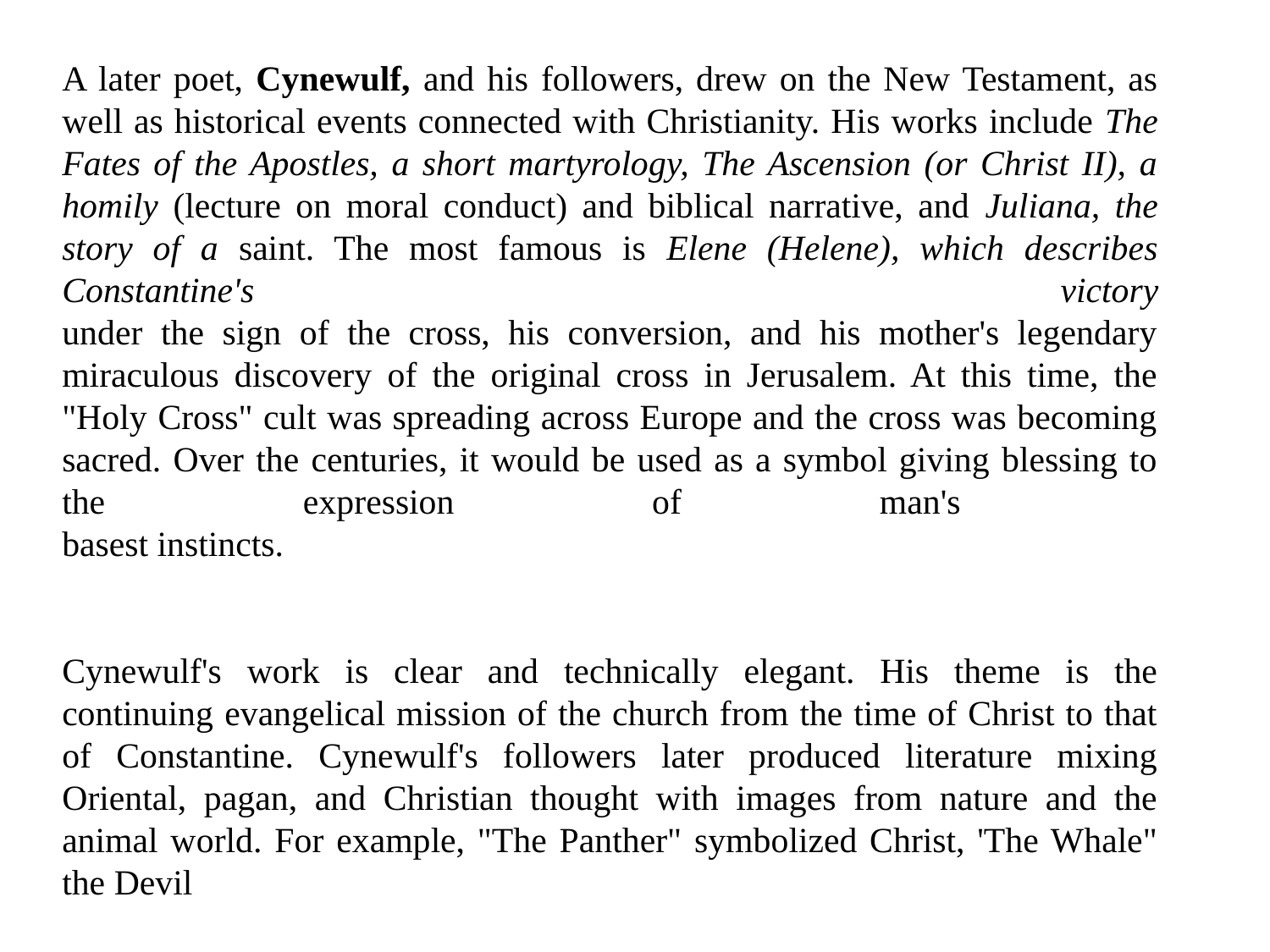

A later poet, Cynewulf, and his followers, drew on the New Testament, as well as historical events connected with Christianity. His works include The Fates of the Apostles, a short martyrology, The Ascension (or Christ II), a homily (lecture on moral conduct) and biblical narrative, and Juliana, the story of a saint. The most famous is Elene (Helene), which describes Constantine's victory
under the sign of the cross, his conversion, and his mother's legendary miraculous discovery of the original cross in Jerusalem. At this time, the "Holy Cross" cult was spreading across Europe and the cross was becoming sacred. Over the centuries, it would be used as a symbol giving blessing to the expression of man's
basest instincts.

Cynewulf's work is clear and technically elegant. His theme is the
continuing evangelical mission of the church from the time of Christ to that of Constantine. Cynewulf's followers later produced literature mixing Oriental, pagan, and Christian thought with images from nature and the animal world. For example, "The Panther" symbolized Christ, 'The Whale" the Devil